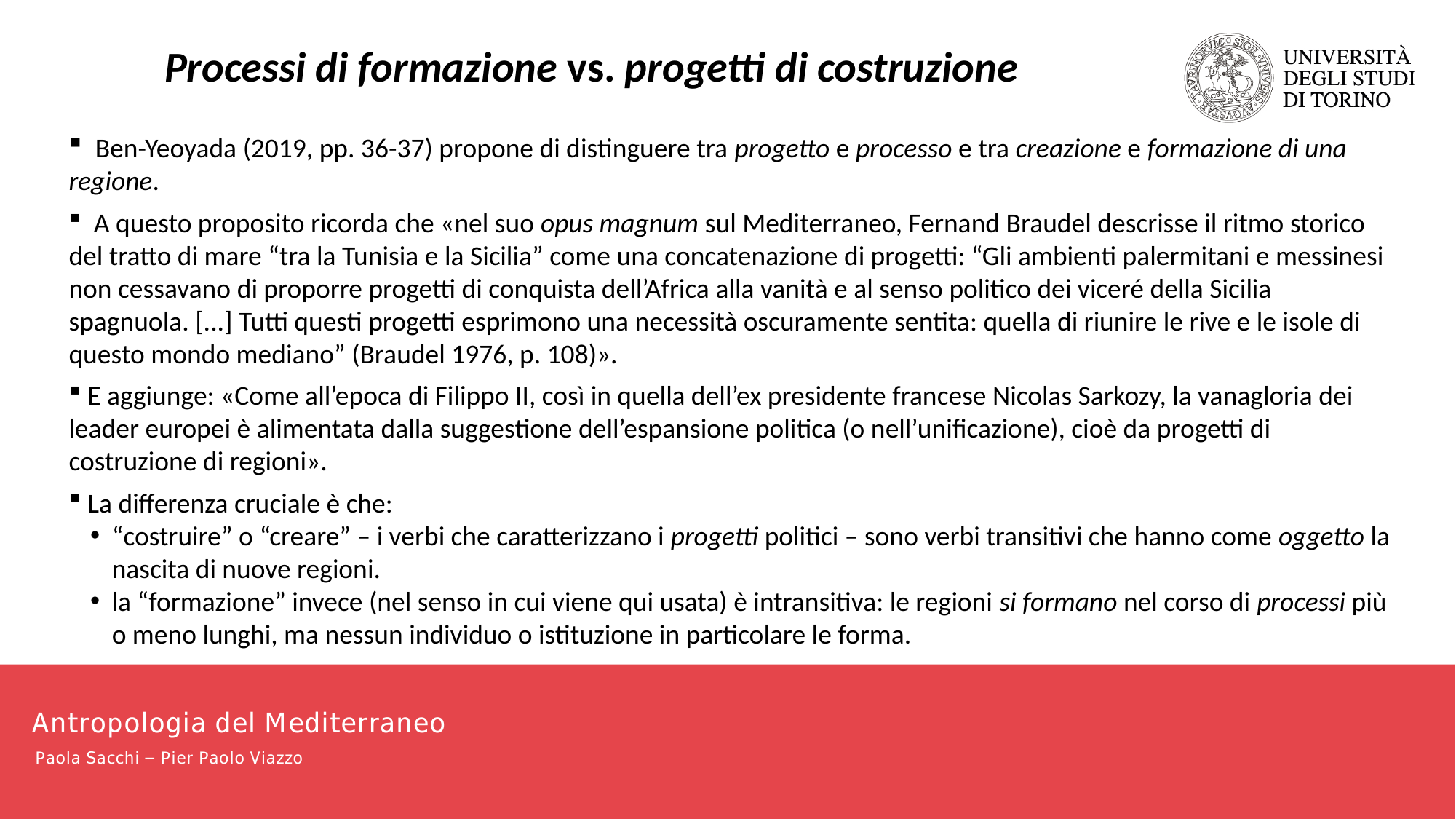

Processi di formazione vs. progetti di costruzione
  Ben-Yeoyada (2019, pp. 36-37) propone di distinguere tra progetto e processo e tra creazione e formazione di una regione.
  A questo proposito ricorda che «nel suo opus magnum sul Mediterraneo, Fernand Braudel descrisse il ritmo storico del tratto di mare “tra la Tunisia e la Sicilia” come una concatenazione di progetti: “Gli ambienti palermitani e messinesi non cessavano di proporre progetti di conquista dell’Africa alla vanità e al senso politico dei viceré della Sicilia spagnuola. [...] Tutti questi progetti esprimono una necessità oscuramente sentita: quella di riunire le rive e le isole di questo mondo mediano” (Braudel 1976, p. 108)».
 E aggiunge: «Come all’epoca di Filippo II, così in quella dell’ex presidente francese Nicolas Sarkozy, la vanagloria dei leader europei è alimentata dalla suggestione dell’espansione politica (o nell’unificazione), cioè da progetti di costruzione di regioni».
 La differenza cruciale è che:
“costruire” o “creare” – i verbi che caratterizzano i progetti politici – sono verbi transitivi che hanno come oggetto la nascita di nuove regioni.
la “formazione” invece (nel senso in cui viene qui usata) è intransitiva: le regioni si formano nel corso di processi più o meno lunghi, ma nessun individuo o istituzione in particolare le forma.

Antropologia del Mediterraneo

Paola Sacchi – Pier Paolo Viazzo